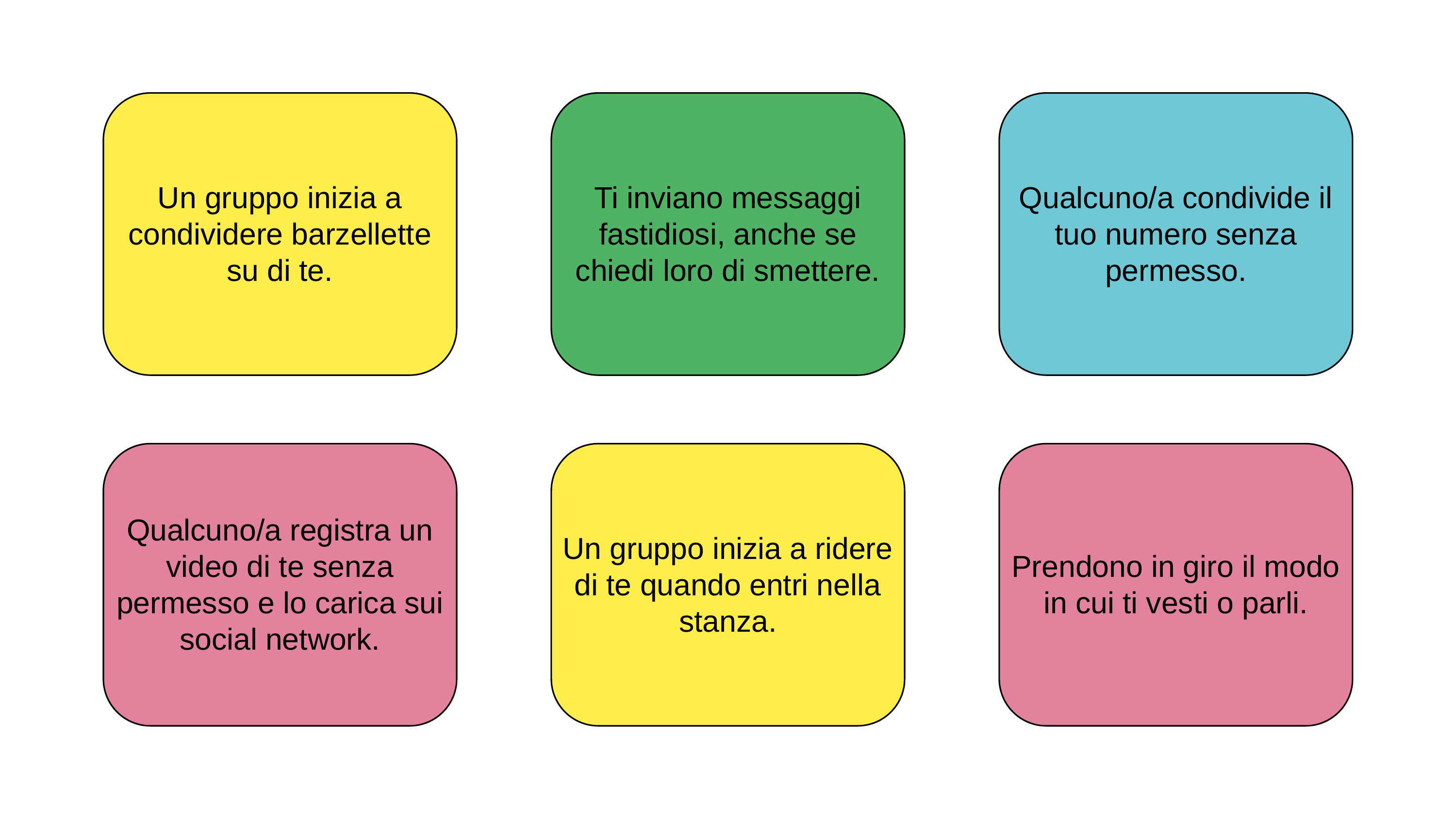

Un gruppo inizia a condividere barzellette su di te.

Ti inviano messaggi fastidiosi, anche se chiedi loro di smettere.

Qualcuno/a condivide il tuo numero senza permesso.

Qualcuno/a registra un video di te senza permesso e lo carica sui social network.

Un gruppo inizia a ridere di te quando entri nella stanza.

Prendono in giro il modo in cui ti vesti o parli.